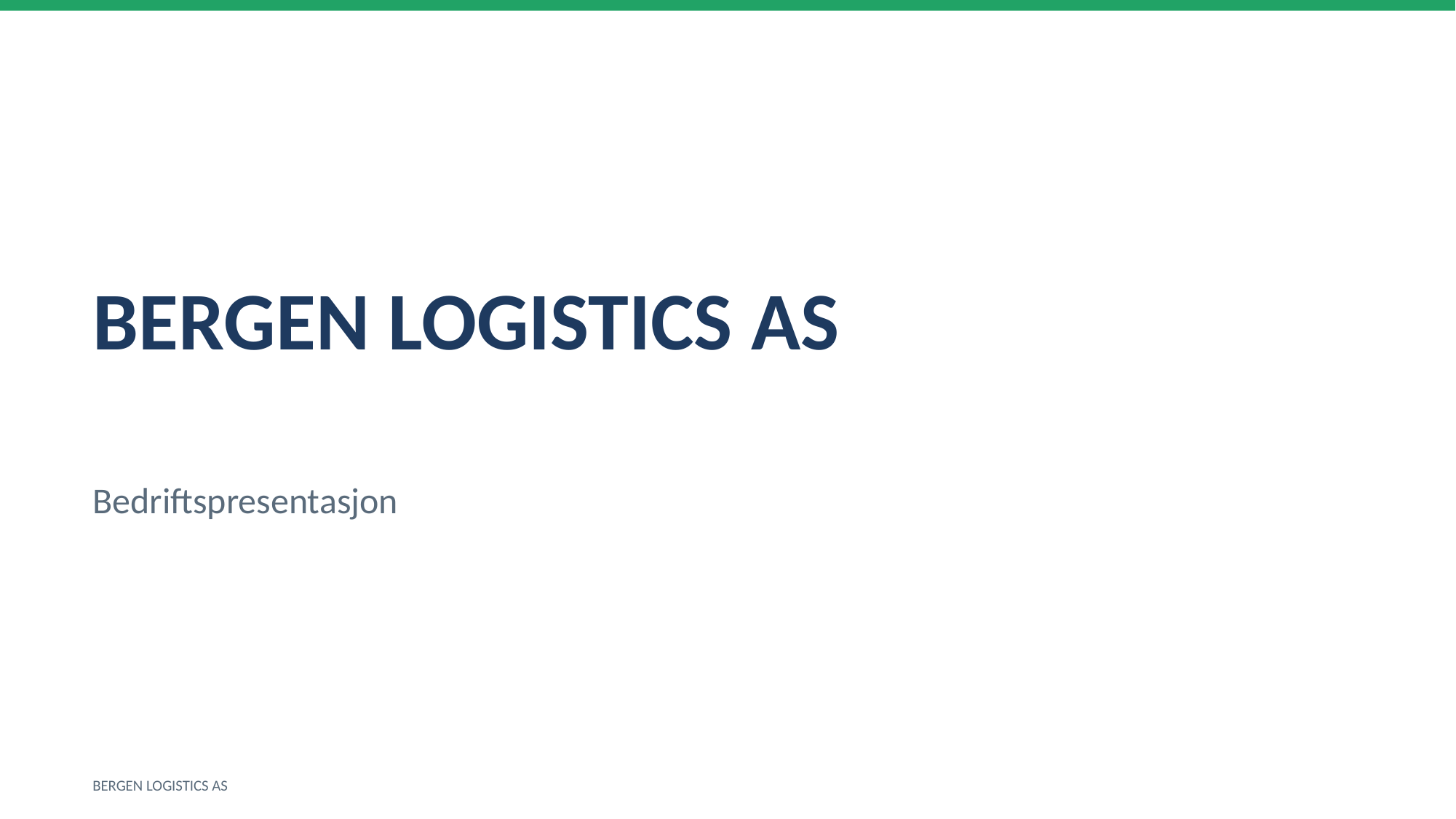

BERGEN LOGISTICS AS
Bedriftspresentasjon
BERGEN LOGISTICS AS